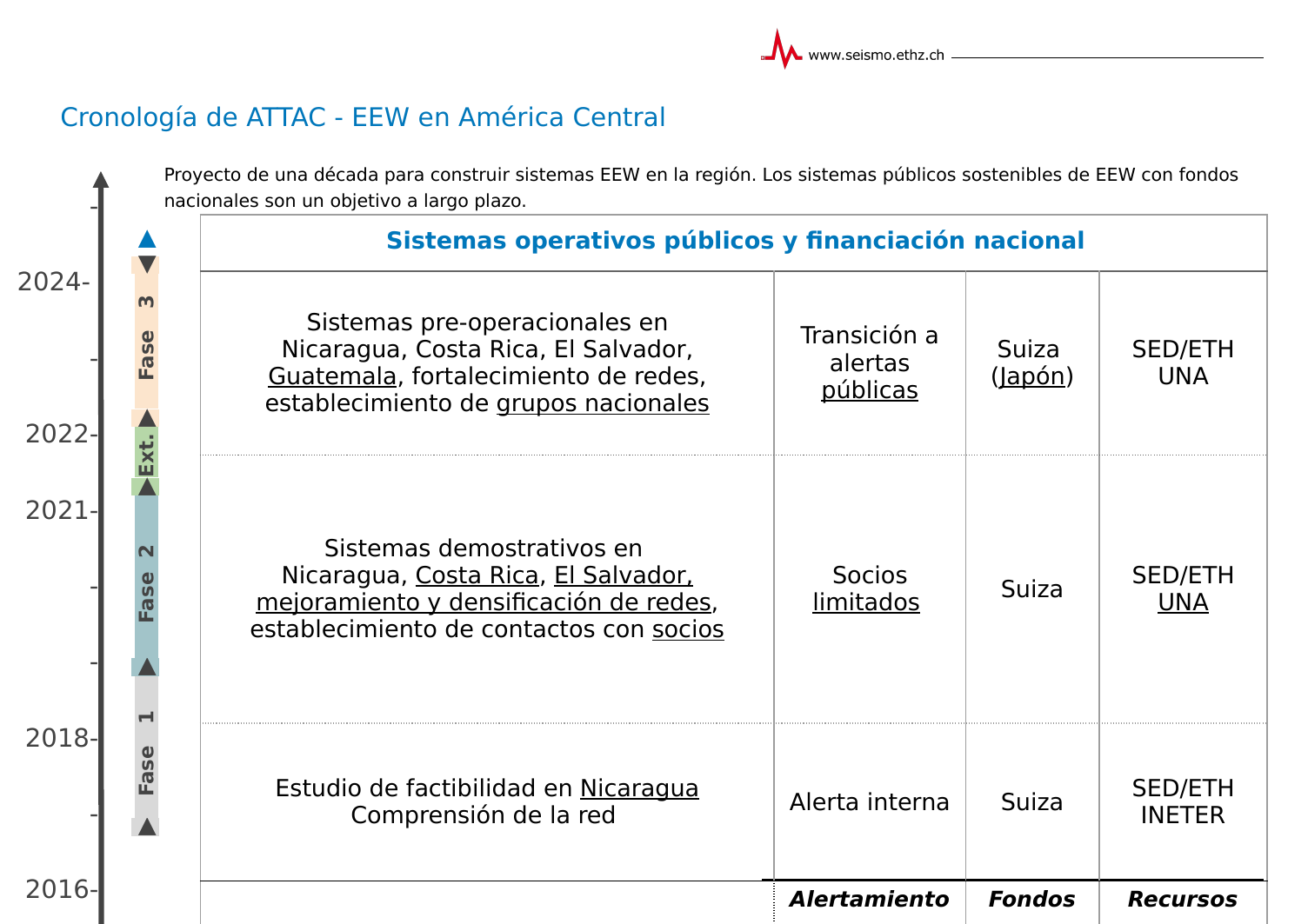

# Cronología de ATTAC - EEW en América Central
-
2024-
-
2022-
2021-
-
-
2018-
-
2016-
Proyecto de una década para construir sistemas EEW en la región. Los sistemas públicos sostenibles de EEW con fondos nacionales son un objetivo a largo plazo.
| Sistemas operativos públicos y financiación nacional |  |  |  |
| --- | --- | --- | --- |
| Sistemas pre-operacionales en Nicaragua, Costa Rica, El Salvador, Guatemala, fortalecimiento de redes, establecimiento de grupos nacionales | Transición a alertas públicas | Suiza (Japón) | SED/ETH UNA |
| Sistemas demostrativos en Nicaragua, Costa Rica, El Salvador, mejoramiento y densificación de redes, establecimiento de contactos con socios | Socios limitados | Suiza | SED/ETH UNA |
| Estudio de factibilidad en Nicaragua Comprensión de la red | Alerta interna | Suiza | SED/ETH INETER |
|  | Alertamiento | Fondos | Recursos |
     ▶   Fase   1     ▶     Fase  2       ▶Ext. ▶    Fase   3   ◀ ▶